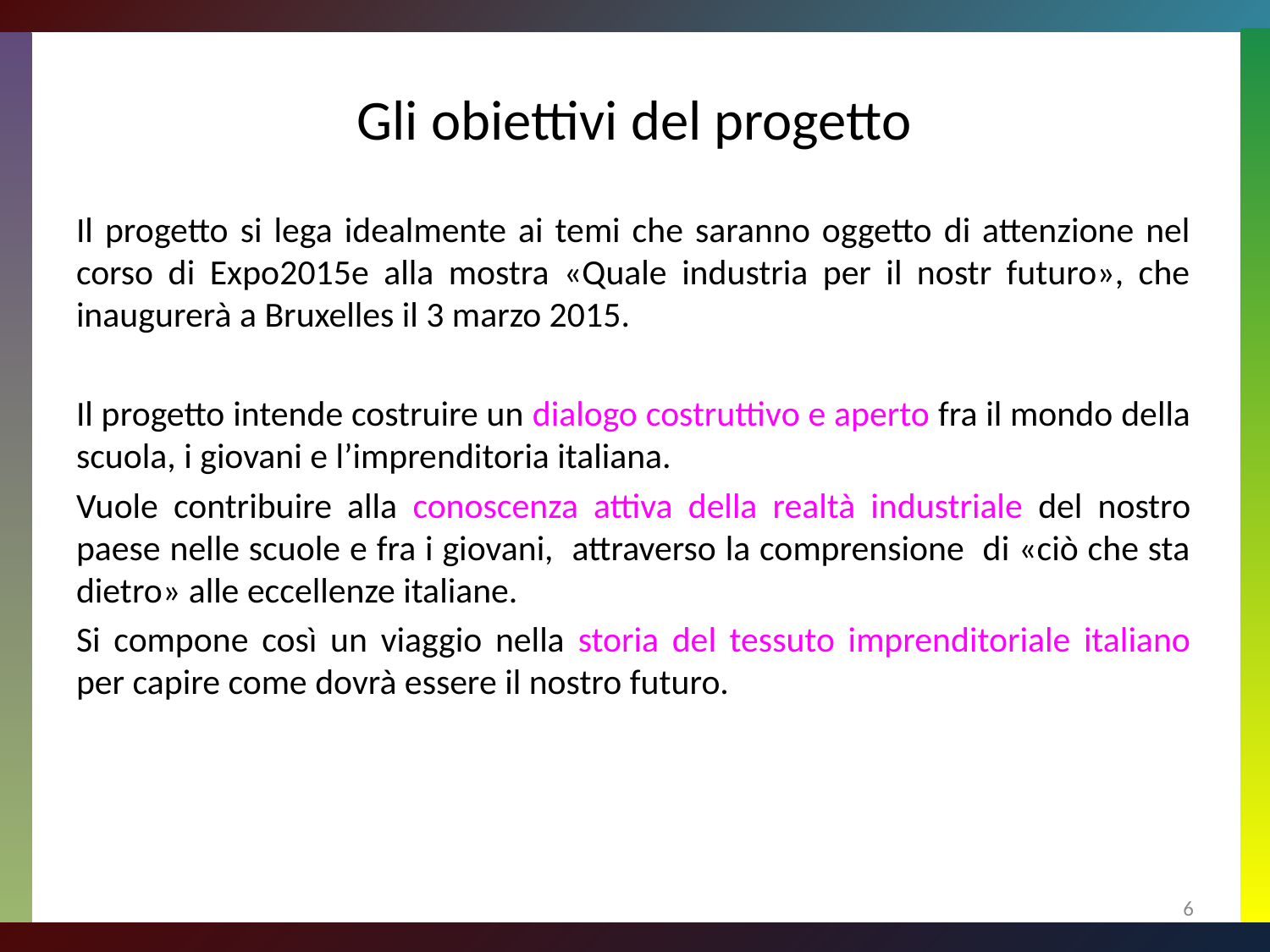

# Gli obiettivi del progetto
Il progetto si lega idealmente ai temi che saranno oggetto di attenzione nel corso di Expo2015e alla mostra «Quale industria per il nostr futuro», che inaugurerà a Bruxelles il 3 marzo 2015.

Il progetto intende costruire un dialogo costruttivo e aperto fra il mondo della scuola, i giovani e l’imprenditoria italiana.
Vuole contribuire alla conoscenza attiva della realtà industriale del nostro paese nelle scuole e fra i giovani,  attraverso la comprensione  di «ciò che sta dietro» alle eccellenze italiane.
Si compone così un viaggio nella storia del tessuto imprenditoriale italiano per capire come dovrà essere il nostro futuro.
6